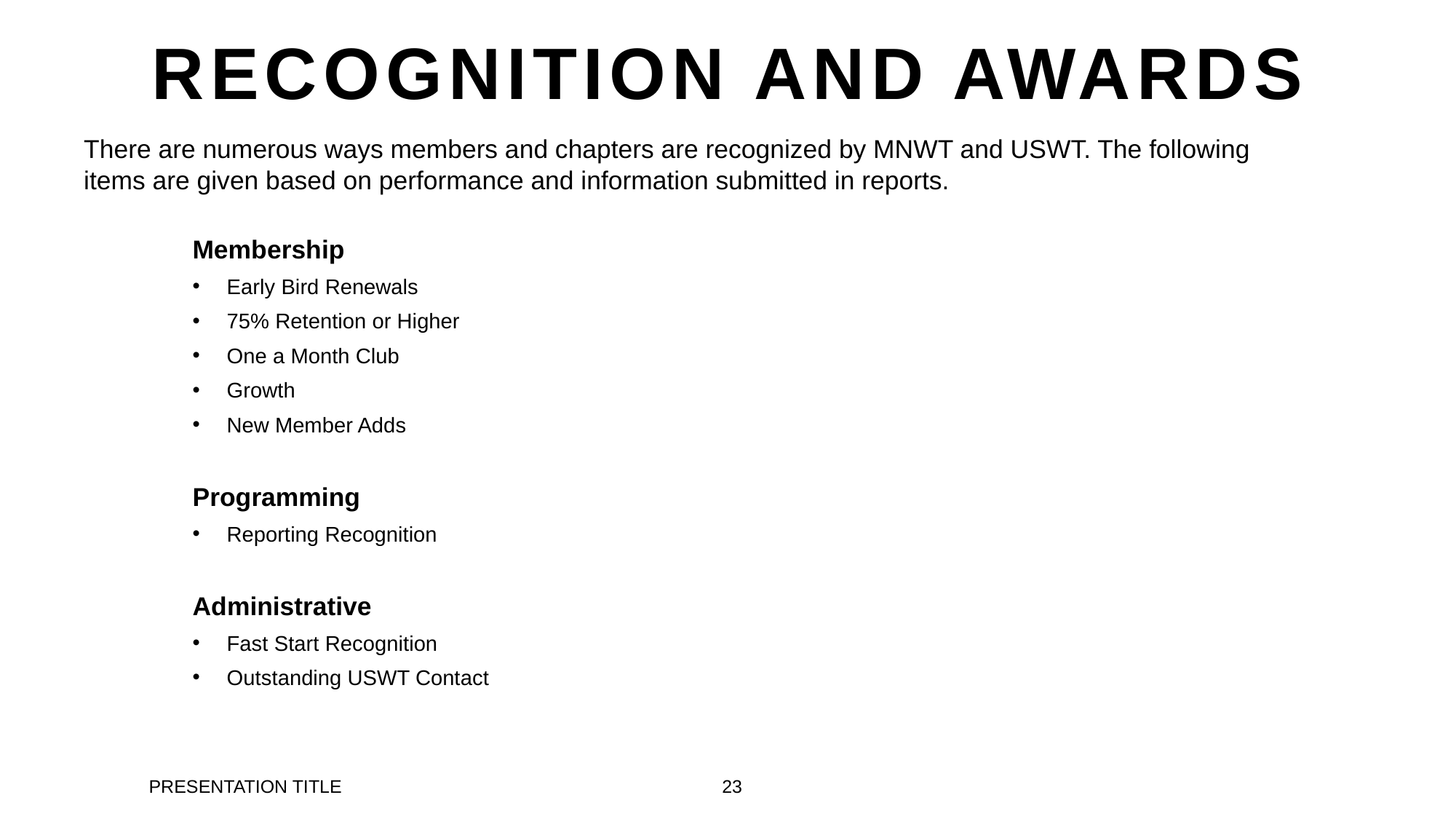

# Recognition and AWARDS
There are numerous ways members and chapters are recognized by MNWT and USWT. The following items are given based on performance and information submitted in reports.
Membership
Early Bird Renewals
75% Retention or Higher
One a Month Club
Growth
New Member Adds

Programming
Reporting Recognition

Administrative
Fast Start Recognition
Outstanding USWT Contact
PRESENTATION TITLE
23